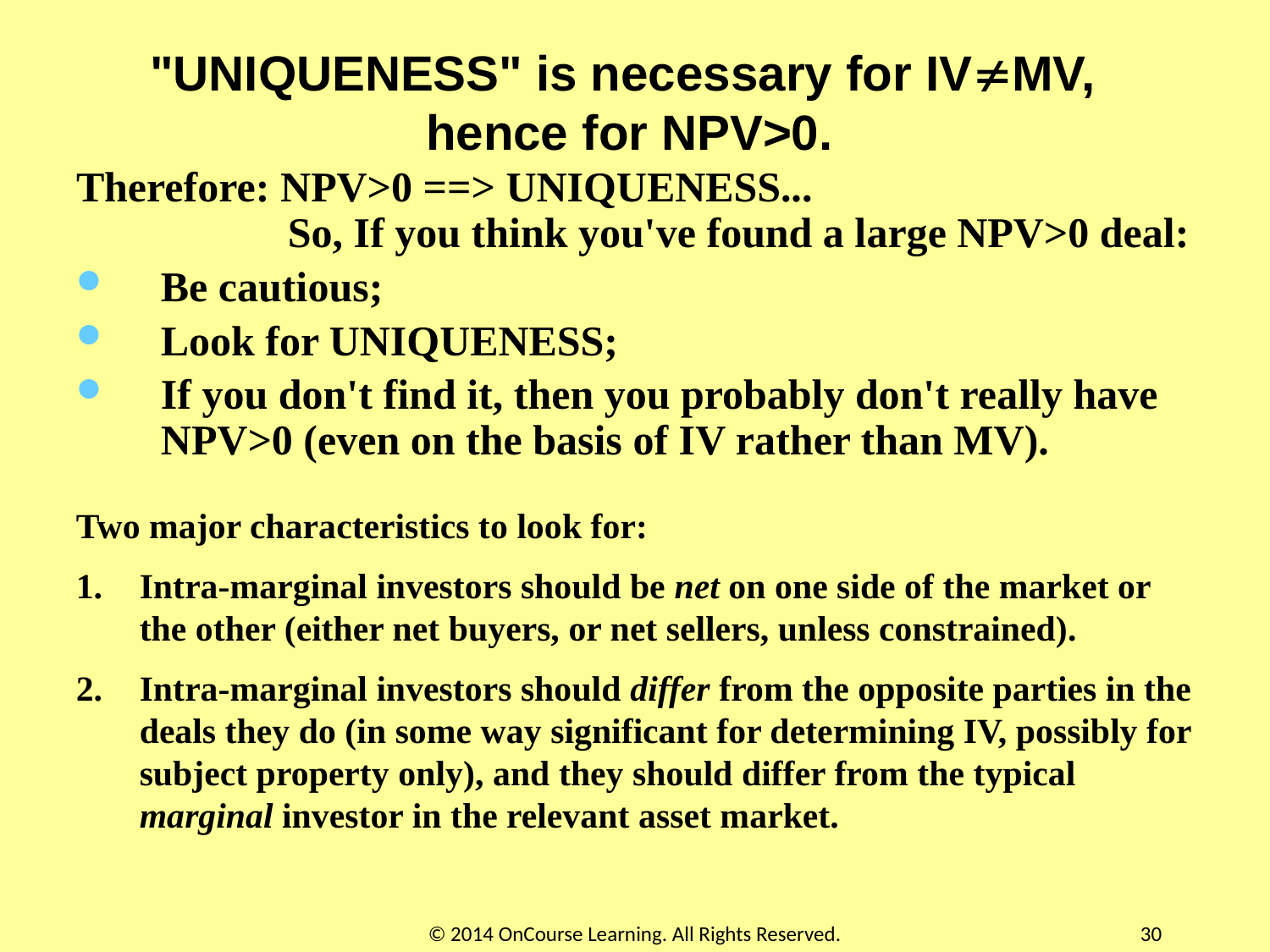

# "UNIQUENESS" is necessary for IV≠MV, hence for NPV>0.
Therefore: NPV>0 ==> UNIQUENESS...
	So, If you think you've found a large NPV>0 deal:
Be cautious;
Look for UNIQUENESS;
If you don't find it, then you probably don't really have NPV>0 (even on the basis of IV rather than MV).
Two major characteristics to look for:
Intra-marginal investors should be net on one side of the market or the other (either net buyers, or net sellers, unless constrained).
Intra-marginal investors should differ from the opposite parties in the deals they do (in some way significant for determining IV, possibly for subject property only), and they should differ from the typical marginal investor in the relevant asset market.
© 2014 OnCourse Learning. All Rights Reserved.
30